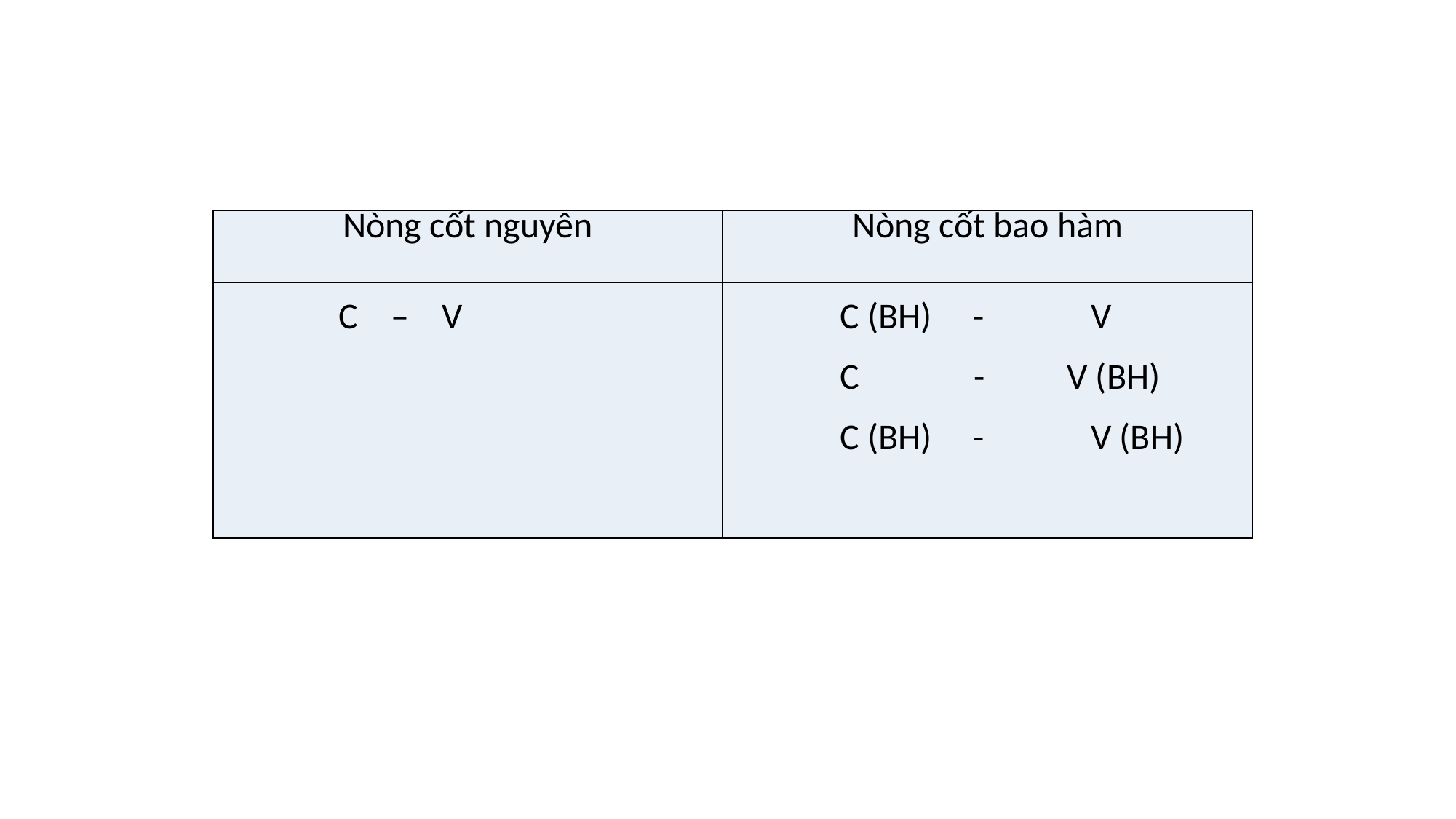

| Nòng cốt nguyên | Nòng cốt bao hàm |
| --- | --- |
| C – V | C (BH) - V C - V (BH) C (BH) - V (BH) |